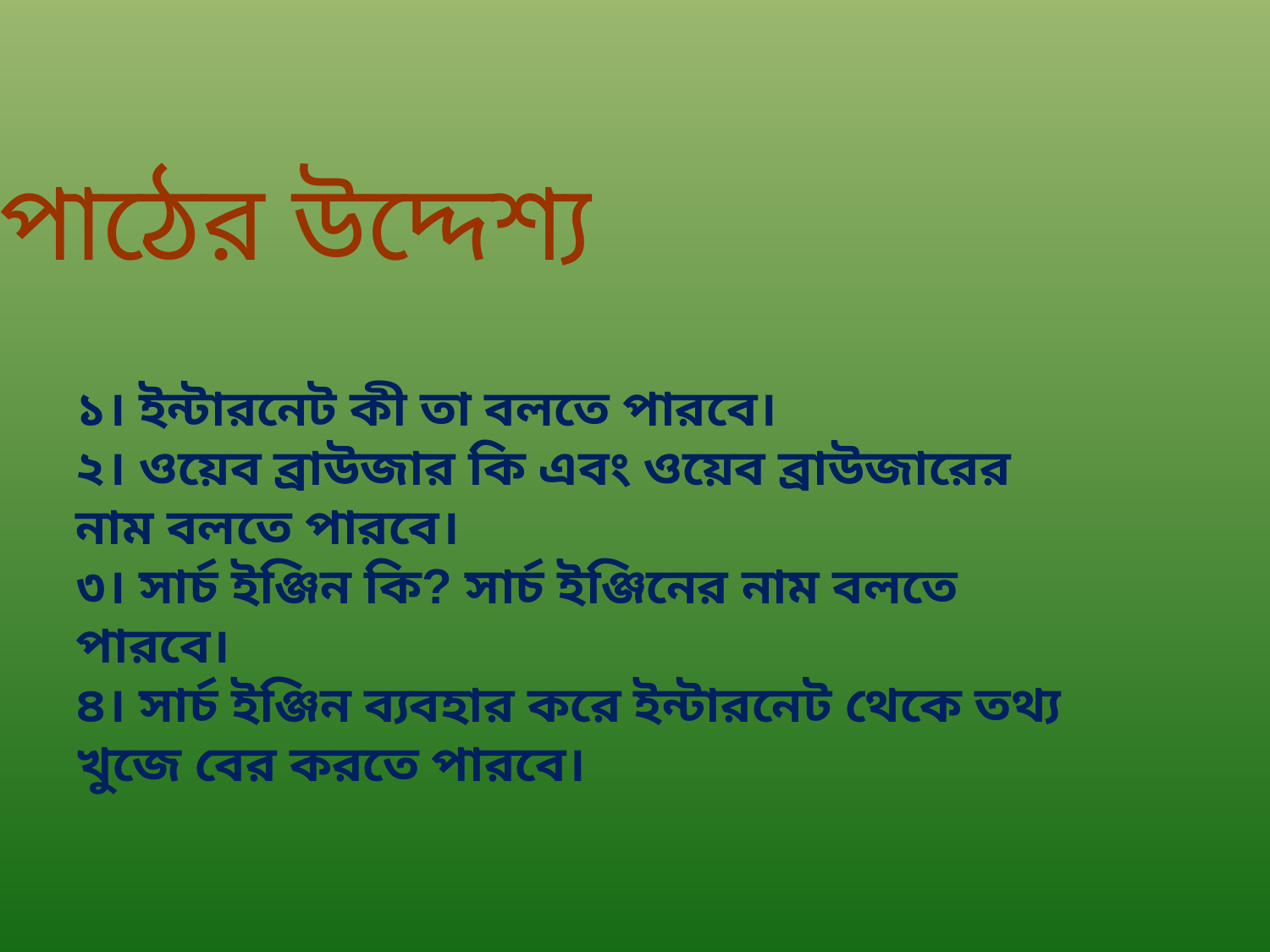

পাঠের উদ্দেশ্য
১। ইন্টারনেট কী তা বলতে পারবে।
২। ওয়েব ব্রাউজার কি এবং ওয়েব ব্রাউজারের নাম বলতে পারবে।
৩। সার্চ ইঞ্জিন কি? সার্চ ইঞ্জিনের নাম বলতে পারবে।
৪। সার্চ ইঞ্জিন ব্যবহার করে ইন্টারনেট থেকে তথ্য খুজে বের করতে পারবে।